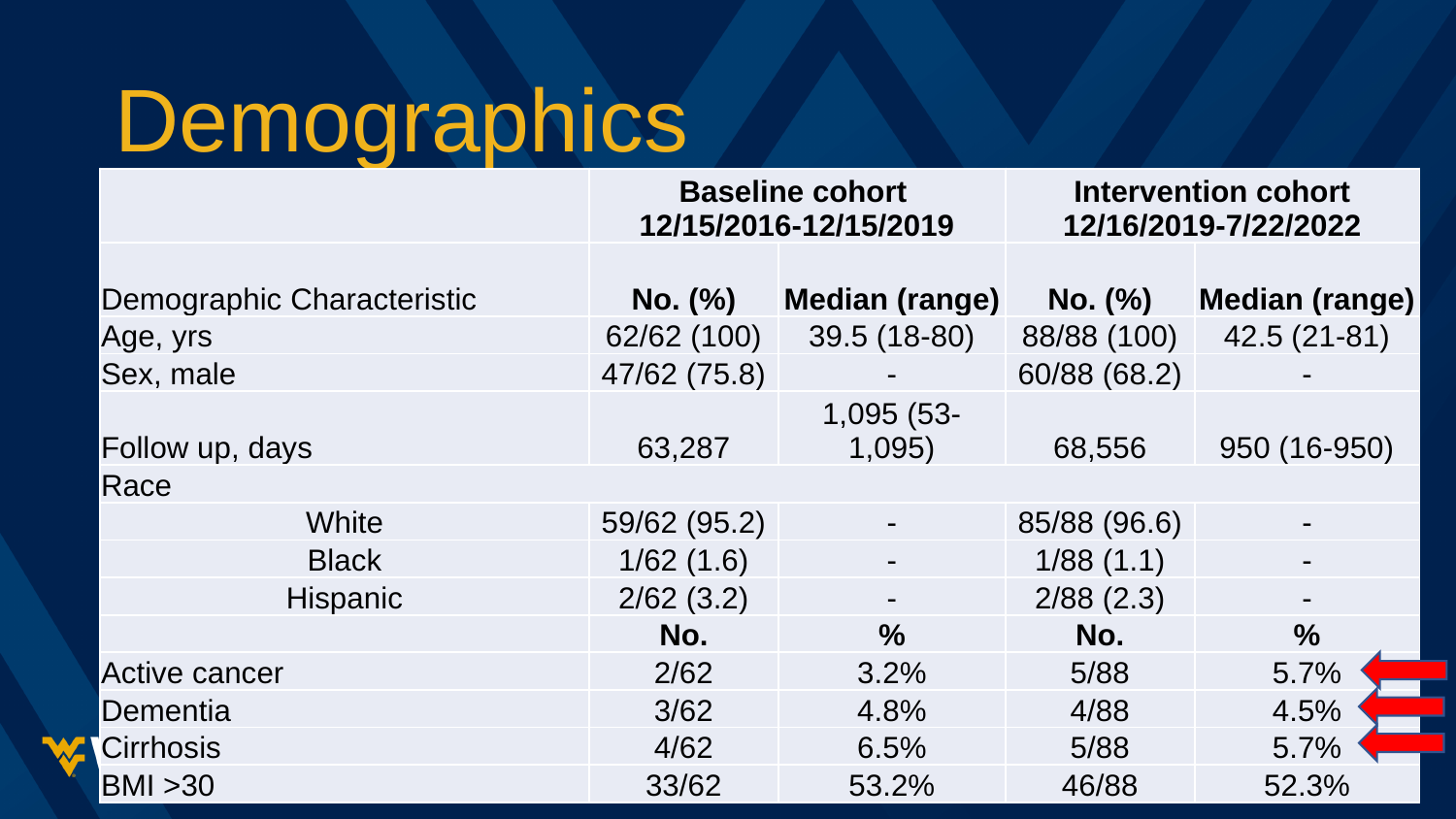

# Demographics
|  | Baseline cohort 12/15/2016-12/15/2019 |  | Intervention cohort 12/16/2019-7/22/2022 |  |
| --- | --- | --- | --- | --- |
| Demographic Characteristic | No. (%) | Median (range) | No. (%) | Median (range) |
| Age, yrs | 62/62 (100) | 39.5 (18-80) | 88/88 (100) | 42.5 (21-81) |
| Sex, male | 47/62 (75.8) | - | 60/88 (68.2) | - |
| Follow up, days | 63,287 | 1,095 (53-1,095) | 68,556 | 950 (16-950) |
| Race |  |  |  |  |
| White | 59/62 (95.2) | - | 85/88 (96.6) | - |
| Black | 1/62 (1.6) | - | 1/88 (1.1) | - |
| Hispanic | 2/62 (3.2) | - | 2/88 (2.3) | - |
|  | No. | % | No. | % |
| Active cancer | 2/62 | 3.2% | 5/88 | 5.7% |
| Dementia | 3/62 | 4.8% | 4/88 | 4.5% |
| Cirrhosis | 4/62 | 6.5% | 5/88 | 5.7% |
| BMI >30 | 33/62 | 53.2% | 46/88 | 52.3% |